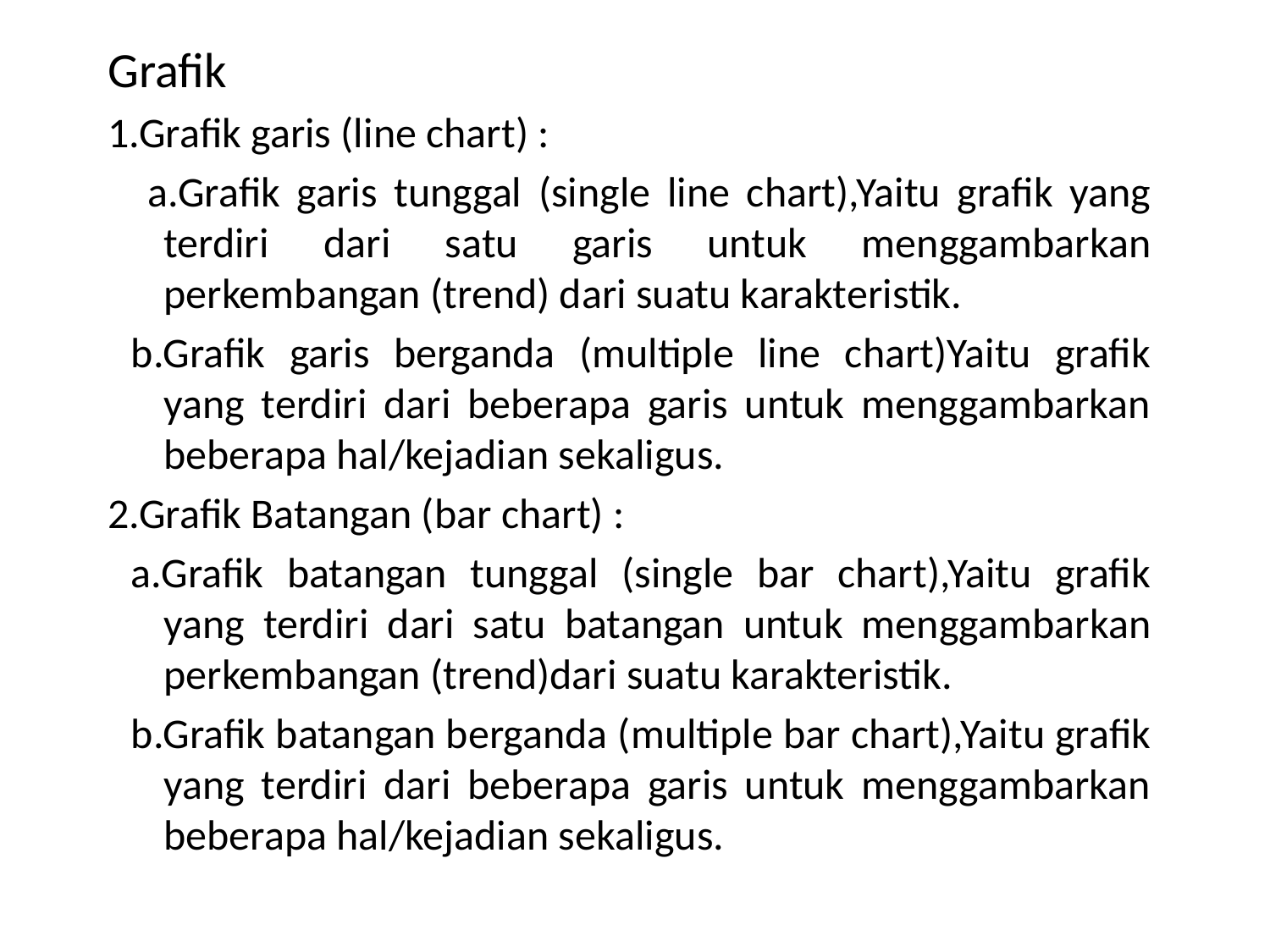

Grafik
1.Grafik garis (line chart) :
 a.Grafik garis tunggal (single line chart),Yaitu grafik yang terdiri dari satu garis untuk menggambarkan perkembangan (trend) dari suatu karakteristik.
b.Grafik garis berganda (multiple line chart)Yaitu grafik yang terdiri dari beberapa garis untuk menggambarkan beberapa hal/kejadian sekaligus.
2.Grafik Batangan (bar chart) :
a.Grafik batangan tunggal (single bar chart),Yaitu grafik yang terdiri dari satu batangan untuk menggambarkan perkembangan (trend)dari suatu karakteristik.
b.Grafik batangan berganda (multiple bar chart),Yaitu grafik yang terdiri dari beberapa garis untuk menggambarkan beberapa hal/kejadian sekaligus.